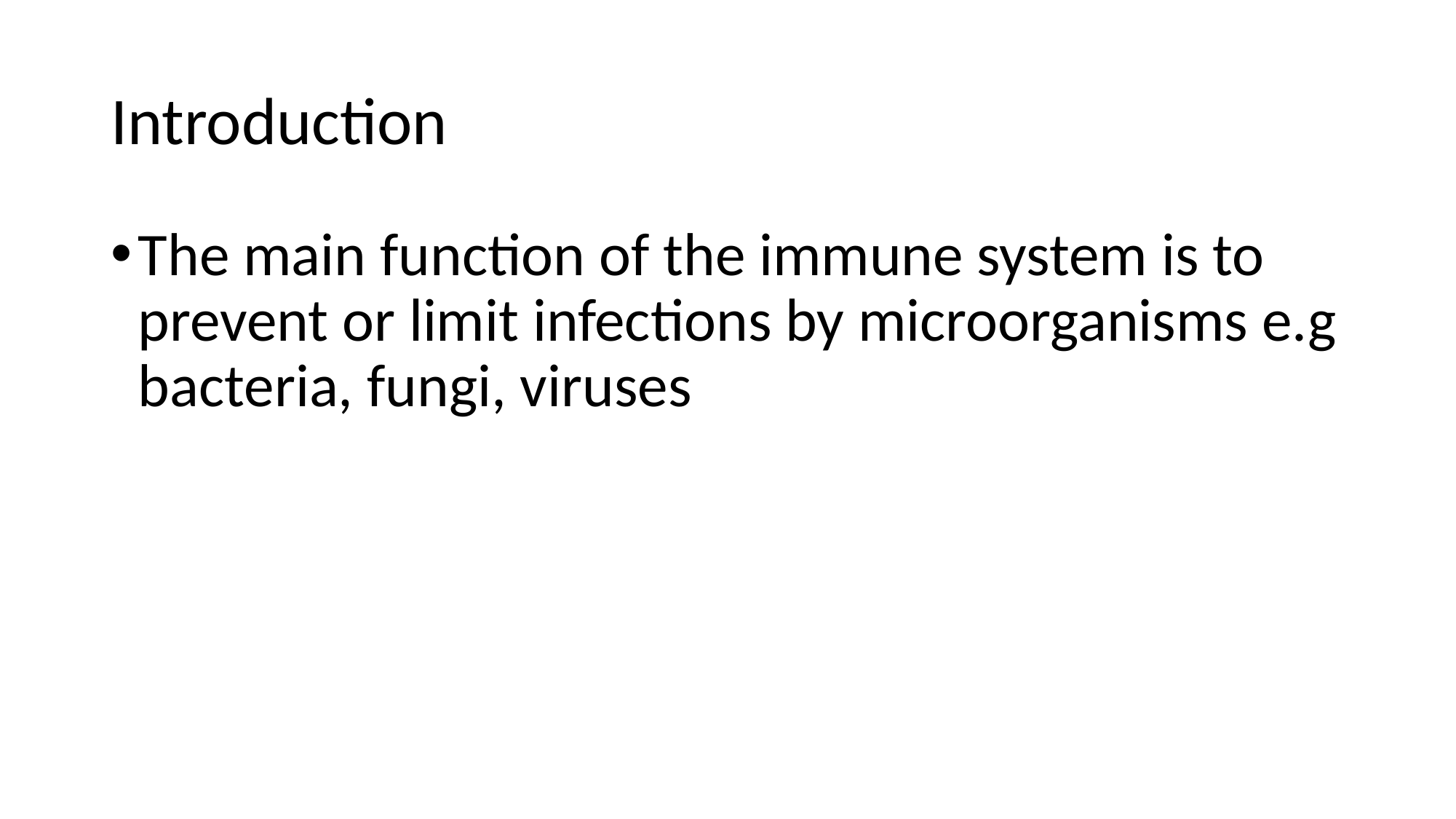

# Introduction
The main function of the immune system is to prevent or limit infections by microorganisms e.g bacteria, fungi, viruses
INTRO BLOCK IMMUNOLOGY